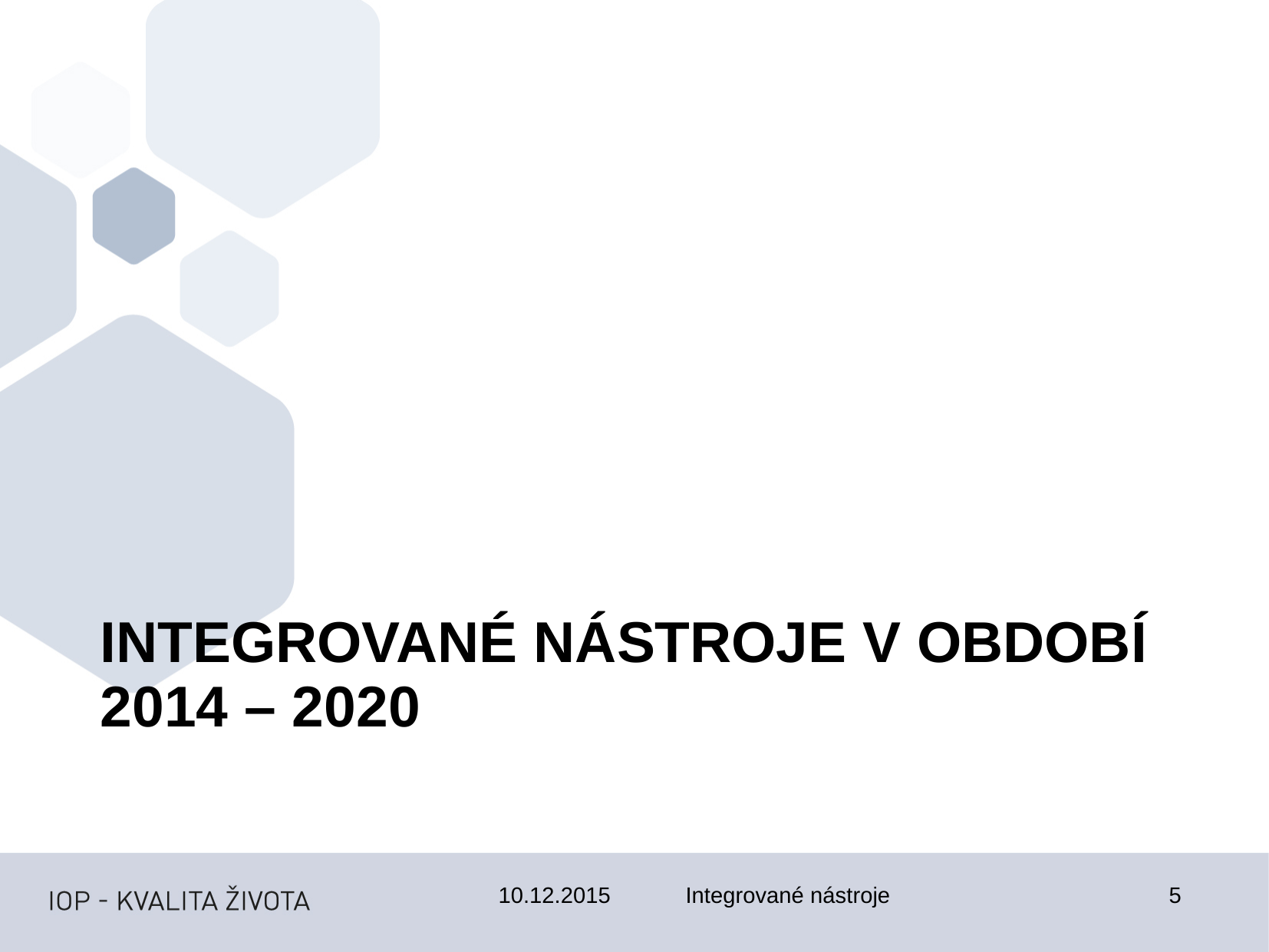

# Integrované nástroje v období 2014 – 2020
10.12.2015
Integrované nástroje
5